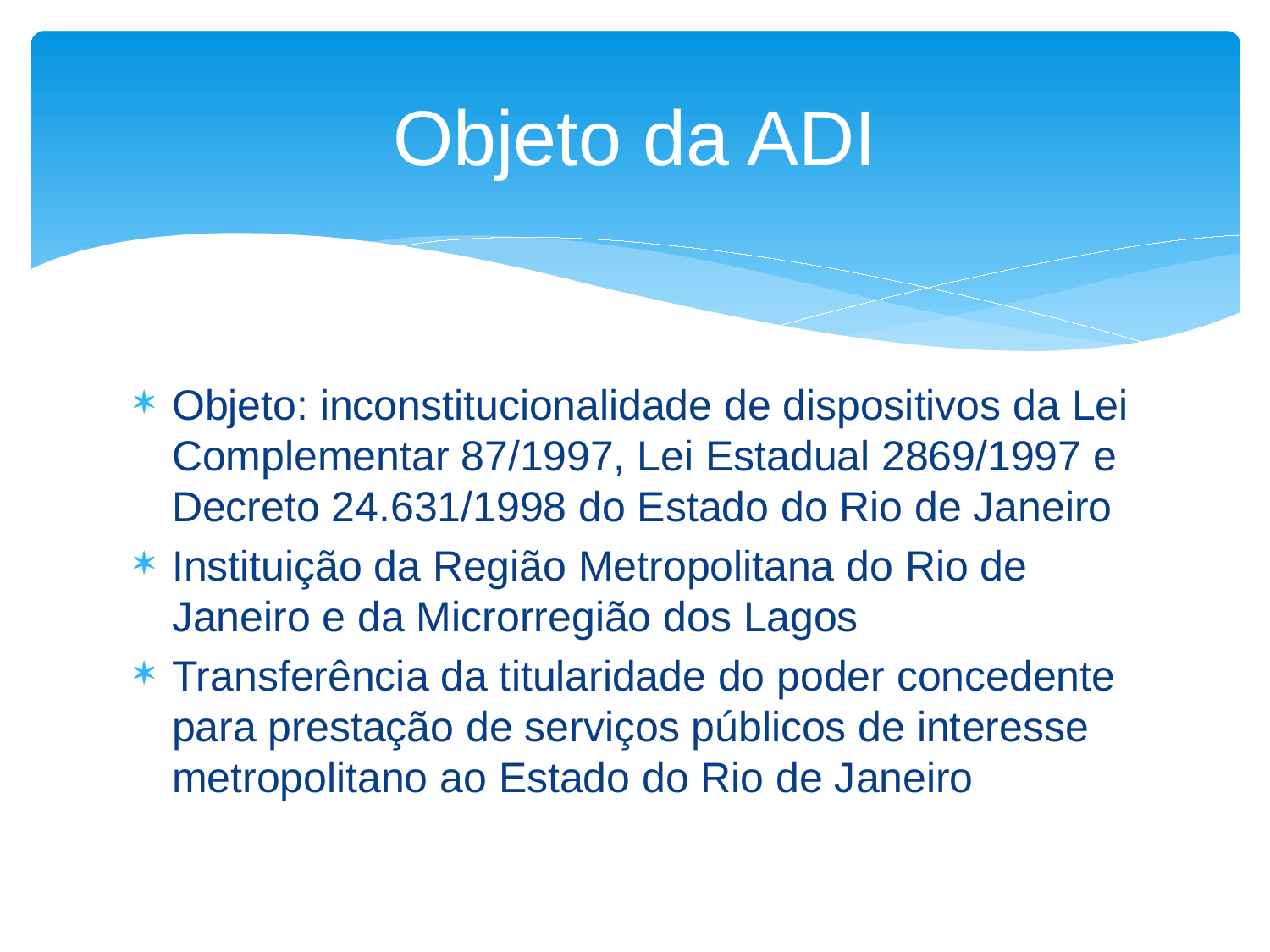

# Objeto da ADI
Objeto: inconstitucionalidade de dispositivos da Lei Complementar 87/1997, Lei Estadual 2869/1997 e Decreto 24.631/1998 do Estado do Rio de Janeiro
Instituição da Região Metropolitana do Rio de Janeiro e da Microrregião dos Lagos
Transferência da titularidade do poder concedente para prestação de serviços públicos de interesse metropolitano ao Estado do Rio de Janeiro